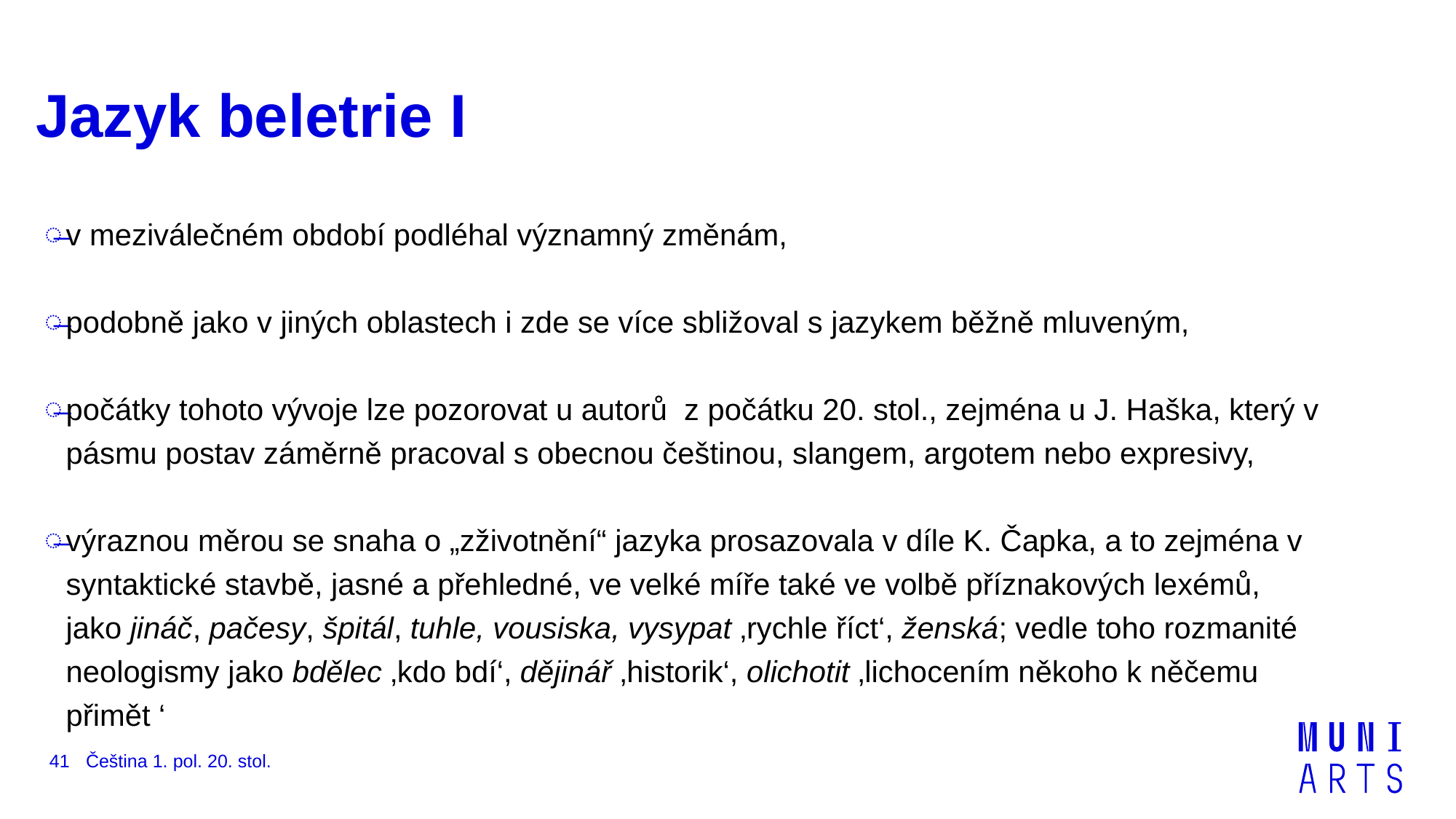

# Jazyk beletrie I
v meziválečném období podléhal významný změnám,

podobně jako v jiných oblastech i zde se více sbližoval s jazykem běžně mluveným,

počátky tohoto vývoje lze pozorovat u autorů  z počátku 20. stol., zejména u J. Haška, který v pásmu postav záměrně pracoval s obecnou češtinou, slangem, argotem nebo expresivy,

výraznou měrou se snaha o „zživotnění“ jazyka prosazovala v díle K. Čapka, a to zejména v syntaktické stavbě, jasné a přehledné, ve velké míře také ve volbě příznakových lexémů, jako jináč, pačesy, špitál, tuhle, vousiska, vysypat ‚rychle říct‘, ženská; vedle toho rozmanité neologismy jako bdělec ‚kdo bdí‘, dějinář ‚historik‘, olichotit ‚lichocením někoho k něčemu přimět ‘

Čeština 1. pol. 20. stol.
41